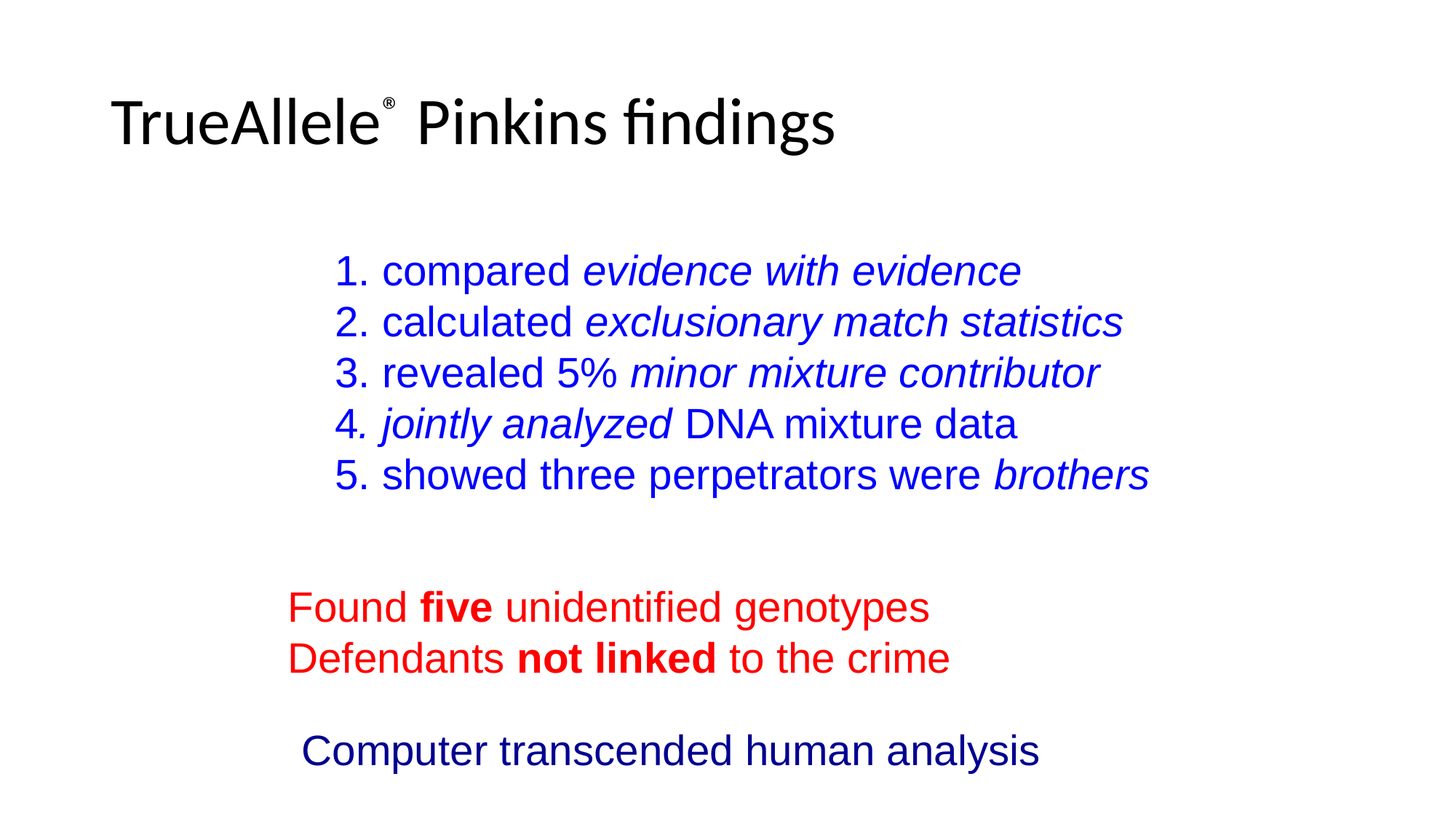

# TrueAllele® Pinkins findings
1. compared evidence with evidence
2. calculated exclusionary match statistics
3. revealed 5% minor mixture contributor
4. jointly analyzed DNA mixture data
5. showed three perpetrators were brothers
Found five unidentified genotypes
Defendants not linked to the crime
Computer transcended human analysis